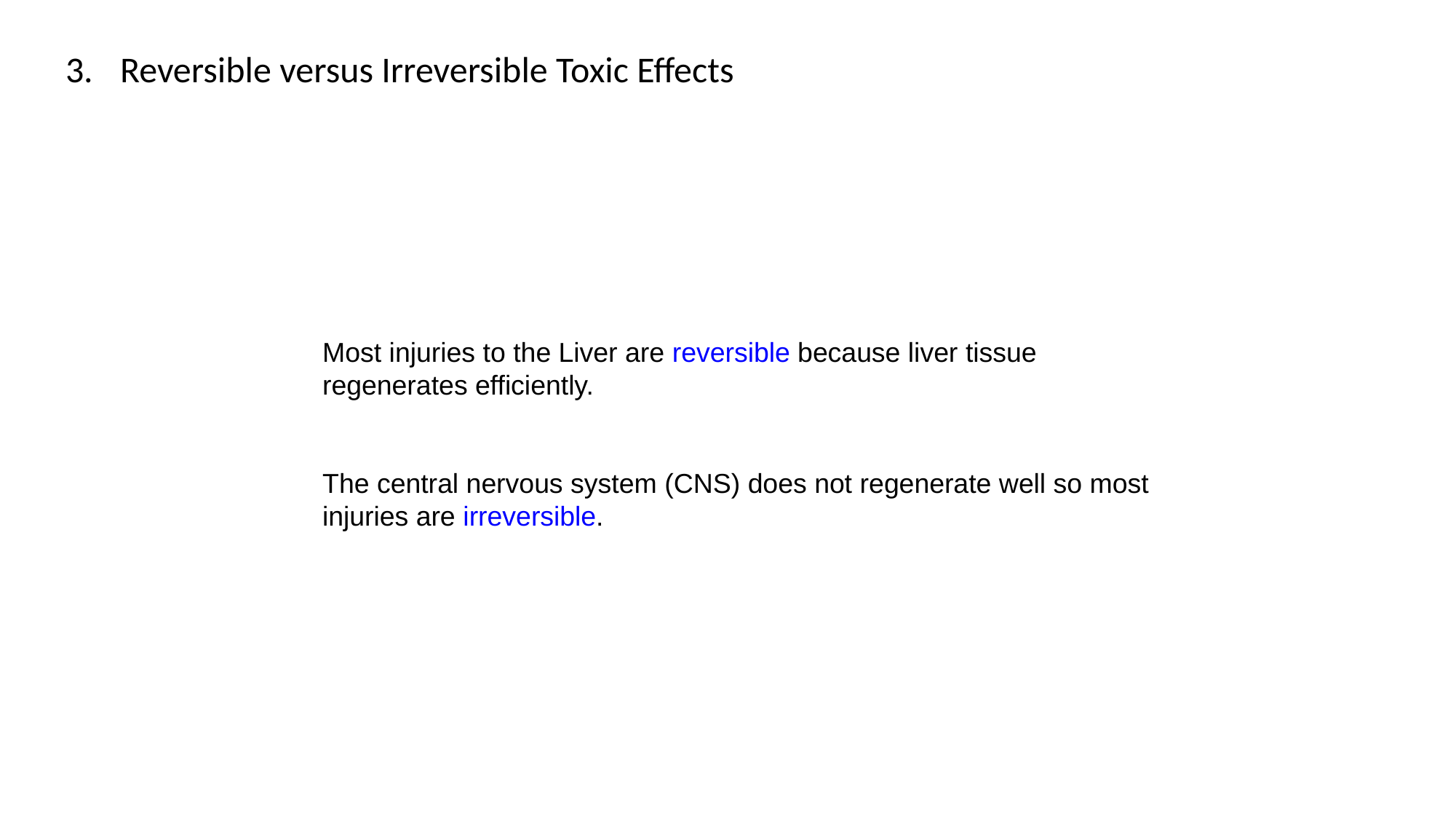

Reversible versus Irreversible Toxic Effects
Most injuries to the Liver are reversible because liver tissue regenerates efficiently.

The central nervous system (CNS) does not regenerate well so most injuries are irreversible.